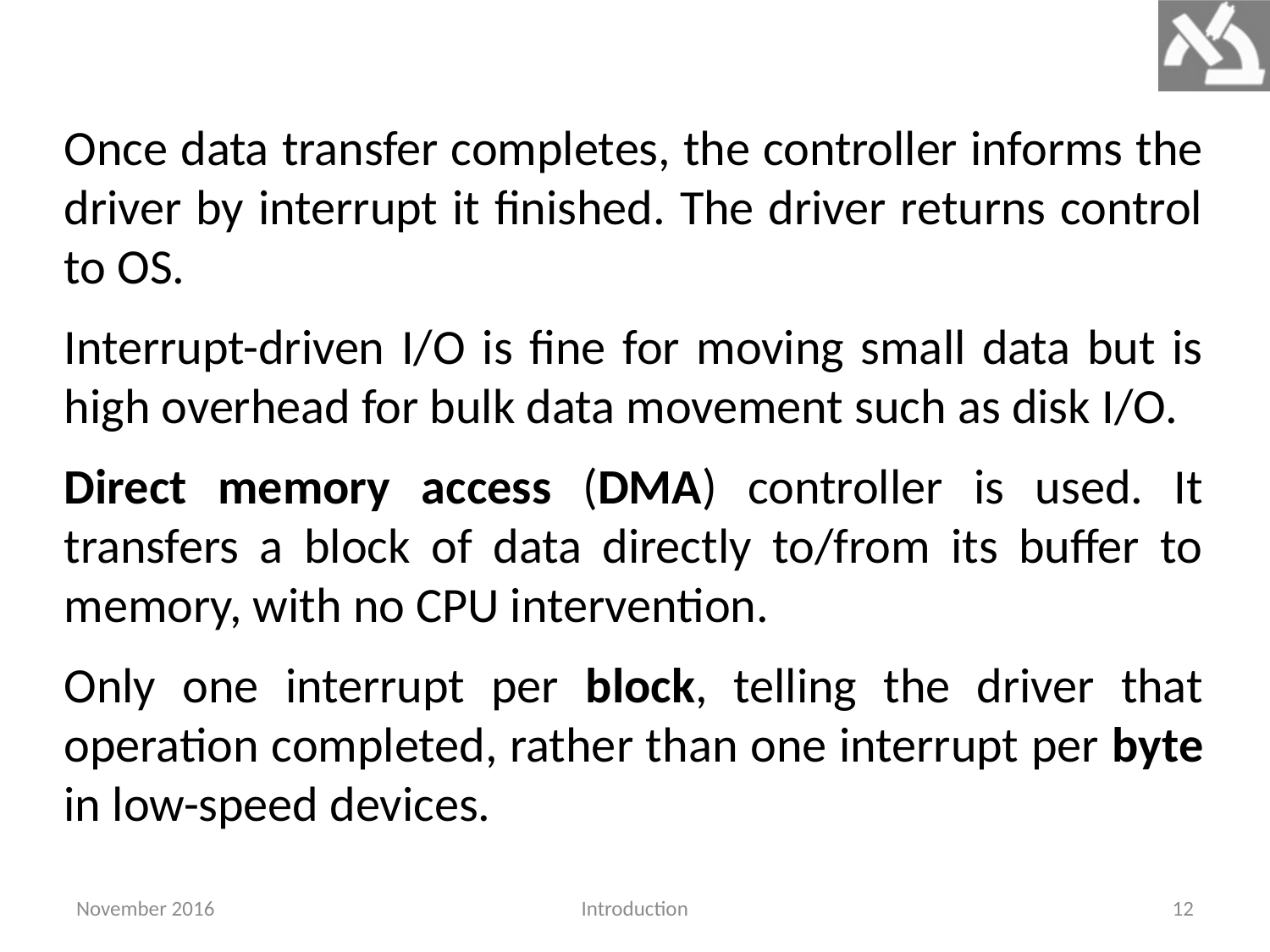

Once data transfer completes, the controller informs the driver by interrupt it finished. The driver returns control to OS.
Interrupt-driven I/O is fine for moving small data but is high overhead for bulk data movement such as disk I/O.
Direct memory access (DMA) controller is used. It transfers a block of data directly to/from its buffer to memory, with no CPU intervention.
Only one interrupt per block, telling the driver that operation completed, rather than one interrupt per byte in low-speed devices.
November 2016
Introduction
12